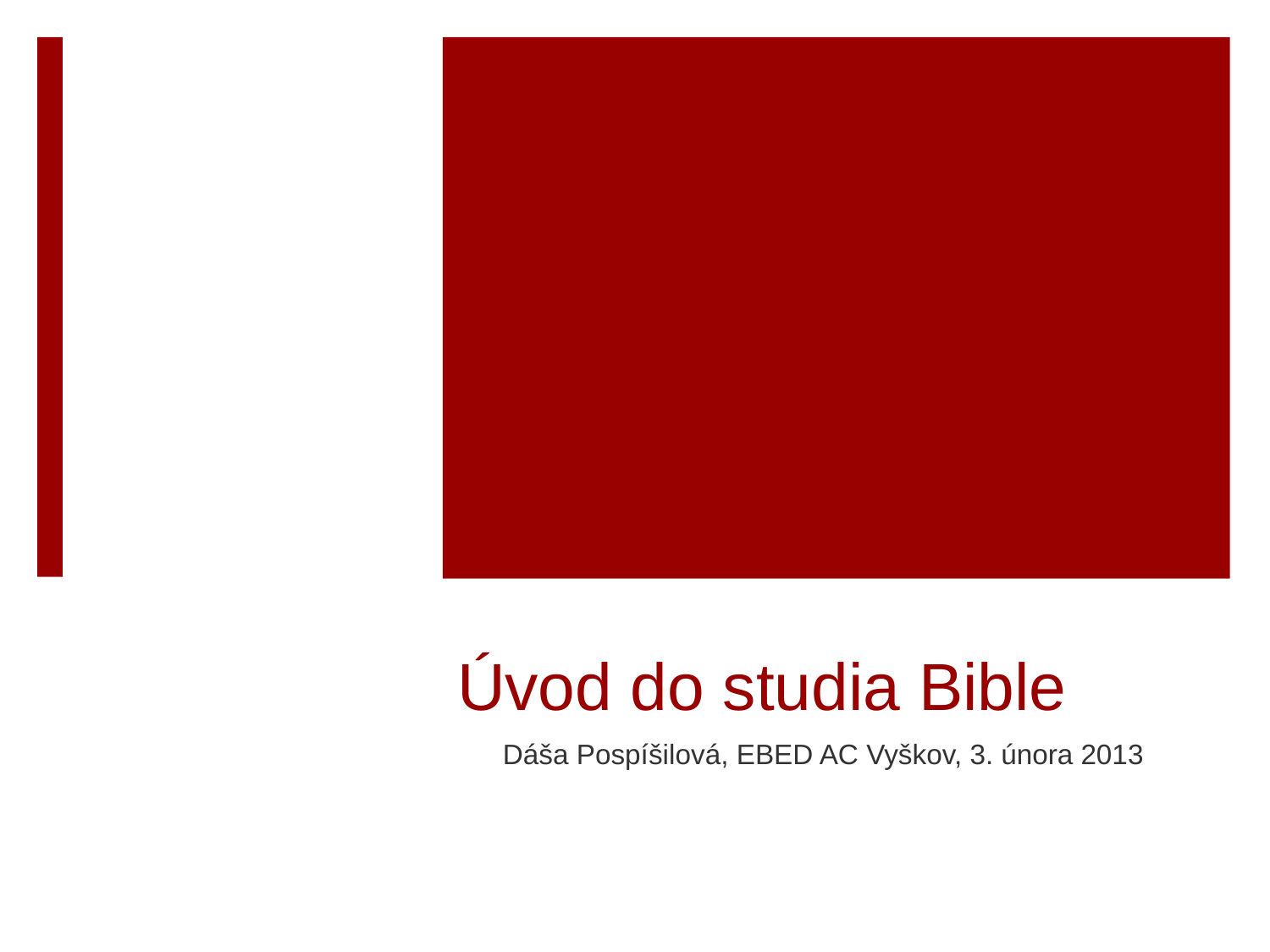

# Úvod do studia Bible
Dáša Pospíšilová, EBED AC Vyškov, 3. února 2013